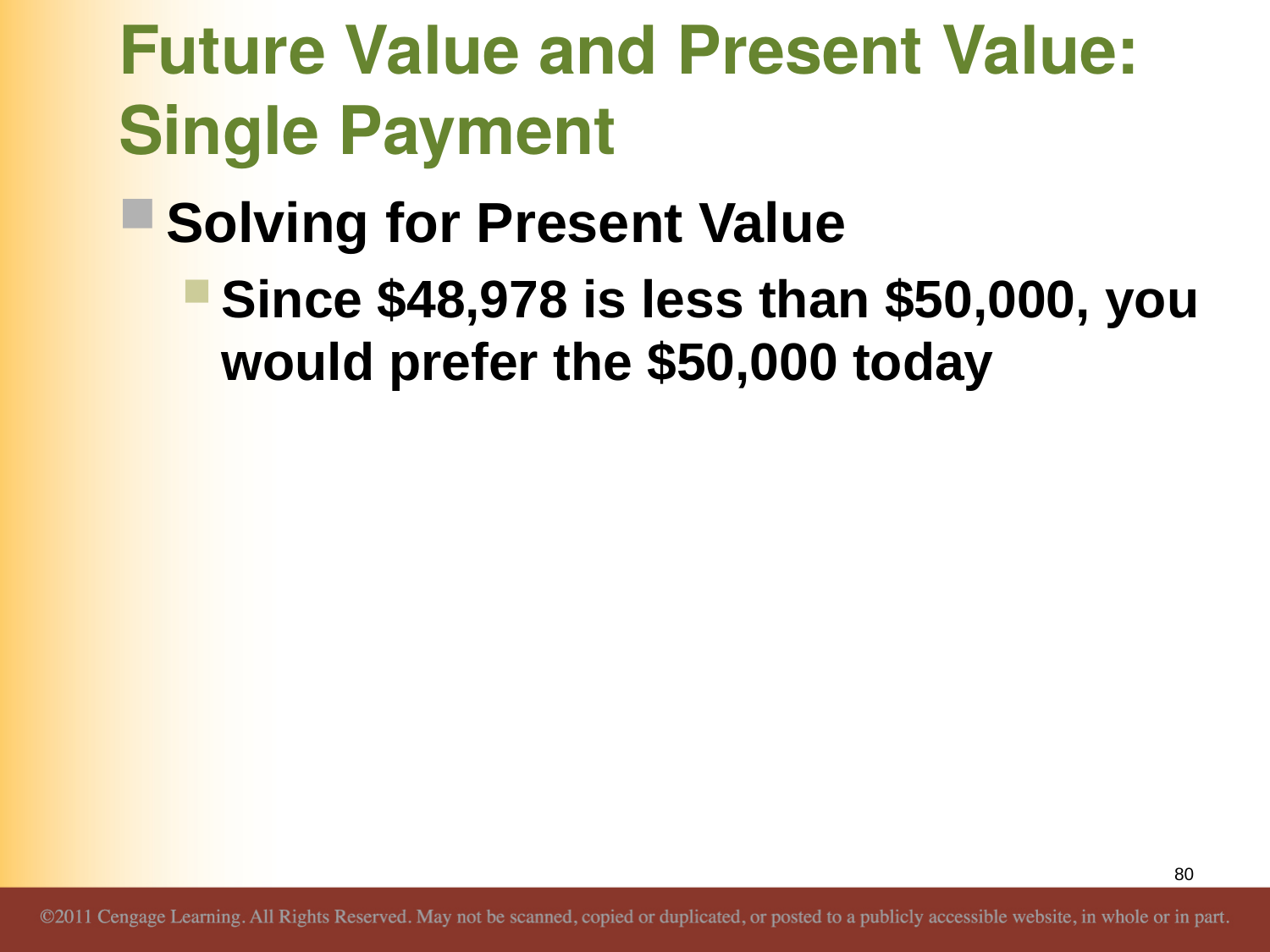

# Future Value and Present Value: Single Payment
Solving for Present Value
Since $48,978 is less than $50,000, you would prefer the $50,000 today

80